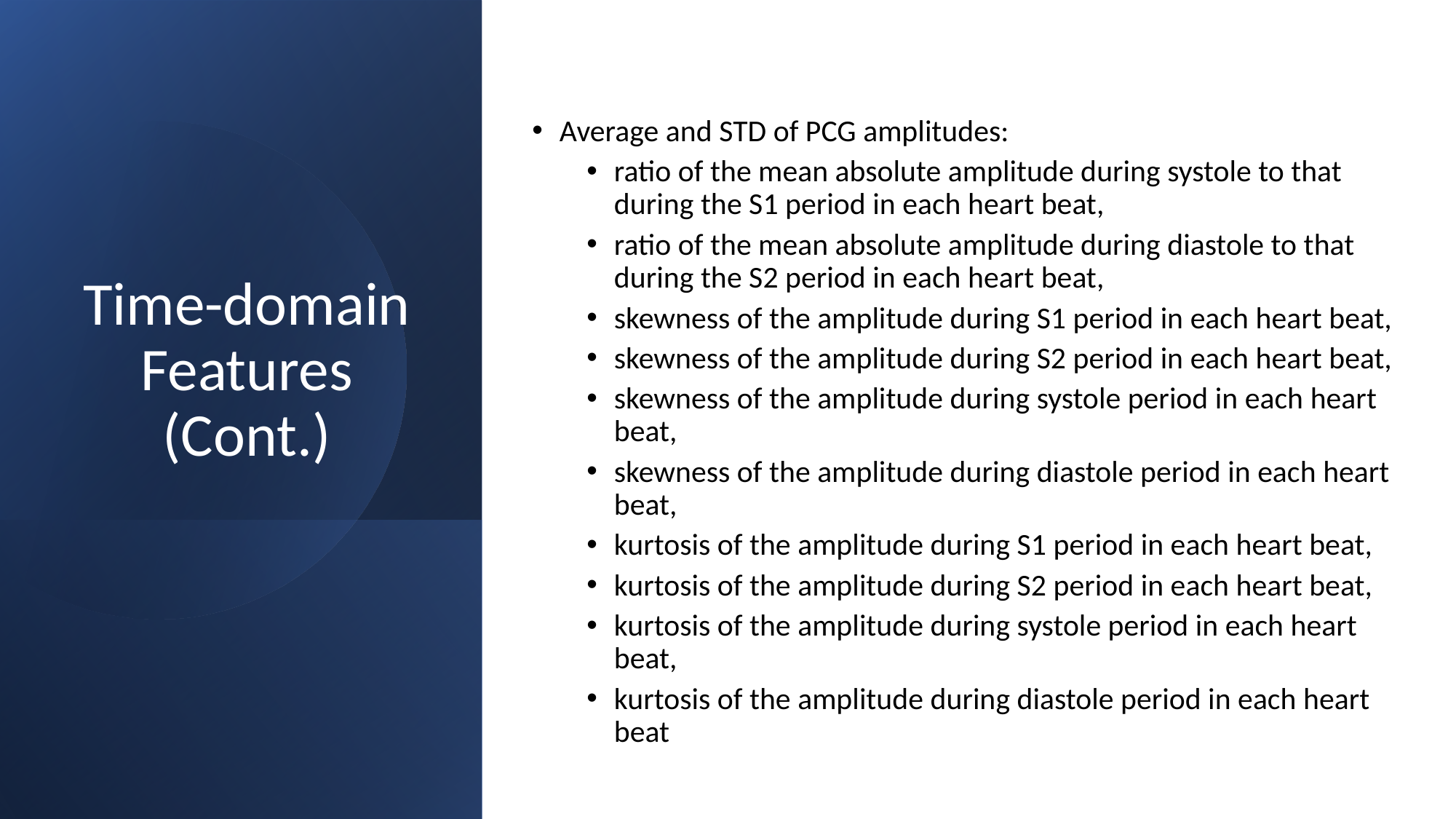

# Time-domain Features (Cont.)
Average and STD of PCG amplitudes:
ratio of the mean absolute amplitude during systole to that during the S1 period in each heart beat,
ratio of the mean absolute amplitude during diastole to that during the S2 period in each heart beat,
skewness of the amplitude during S1 period in each heart beat,
skewness of the amplitude during S2 period in each heart beat,
skewness of the amplitude during systole period in each heart beat,
skewness of the amplitude during diastole period in each heart beat,
kurtosis of the amplitude during S1 period in each heart beat,
kurtosis of the amplitude during S2 period in each heart beat,
kurtosis of the amplitude during systole period in each heart beat,
kurtosis of the amplitude during diastole period in each heart beat